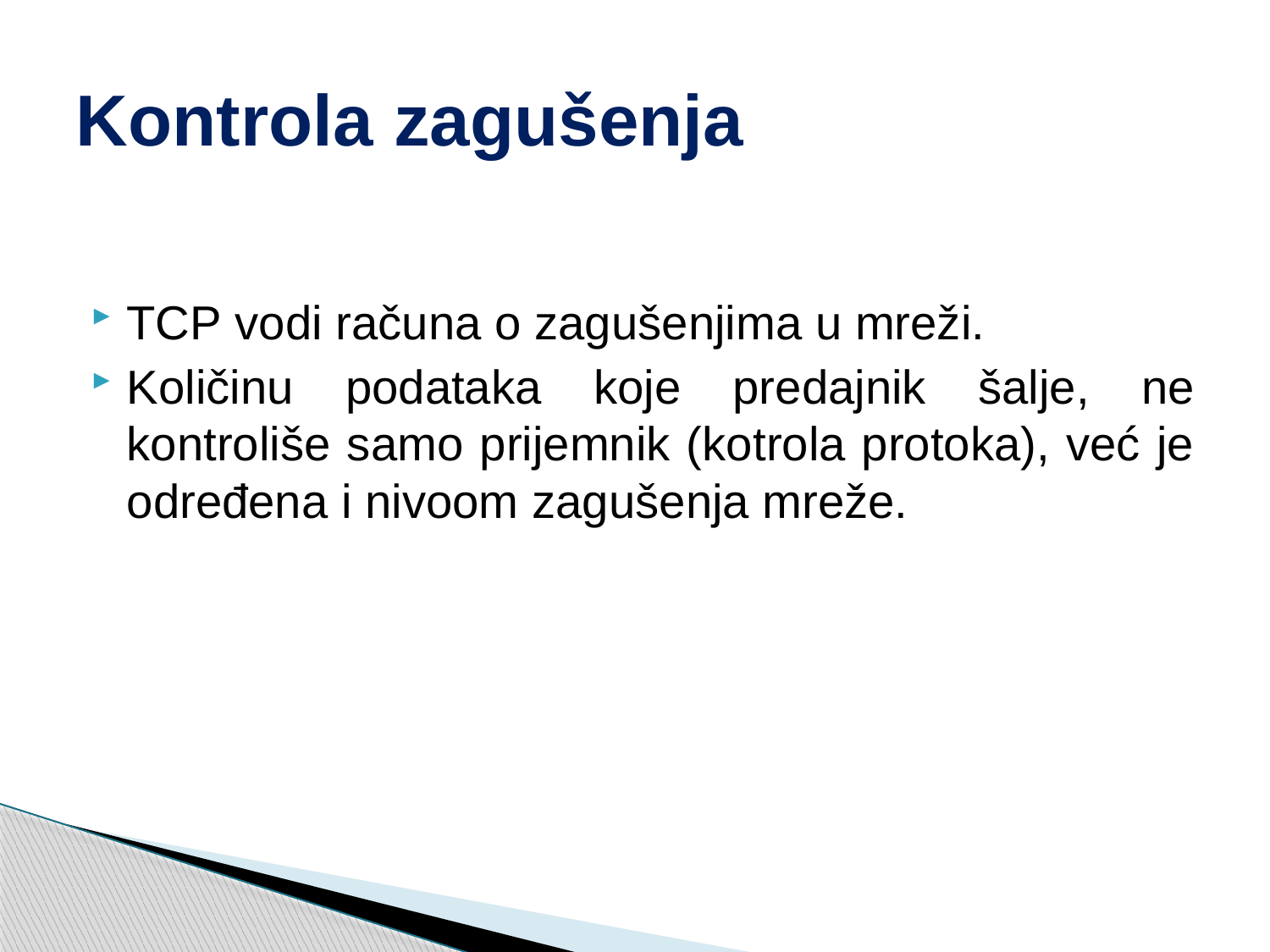

# Kontrola zagušenja
TCP vodi računa o zagušenjima u mreži.
Količinu podataka koje predajnik šalje, ne kontroliše samo prijemnik (kotrola protoka), već je određena i nivoom zagušenja mreže.